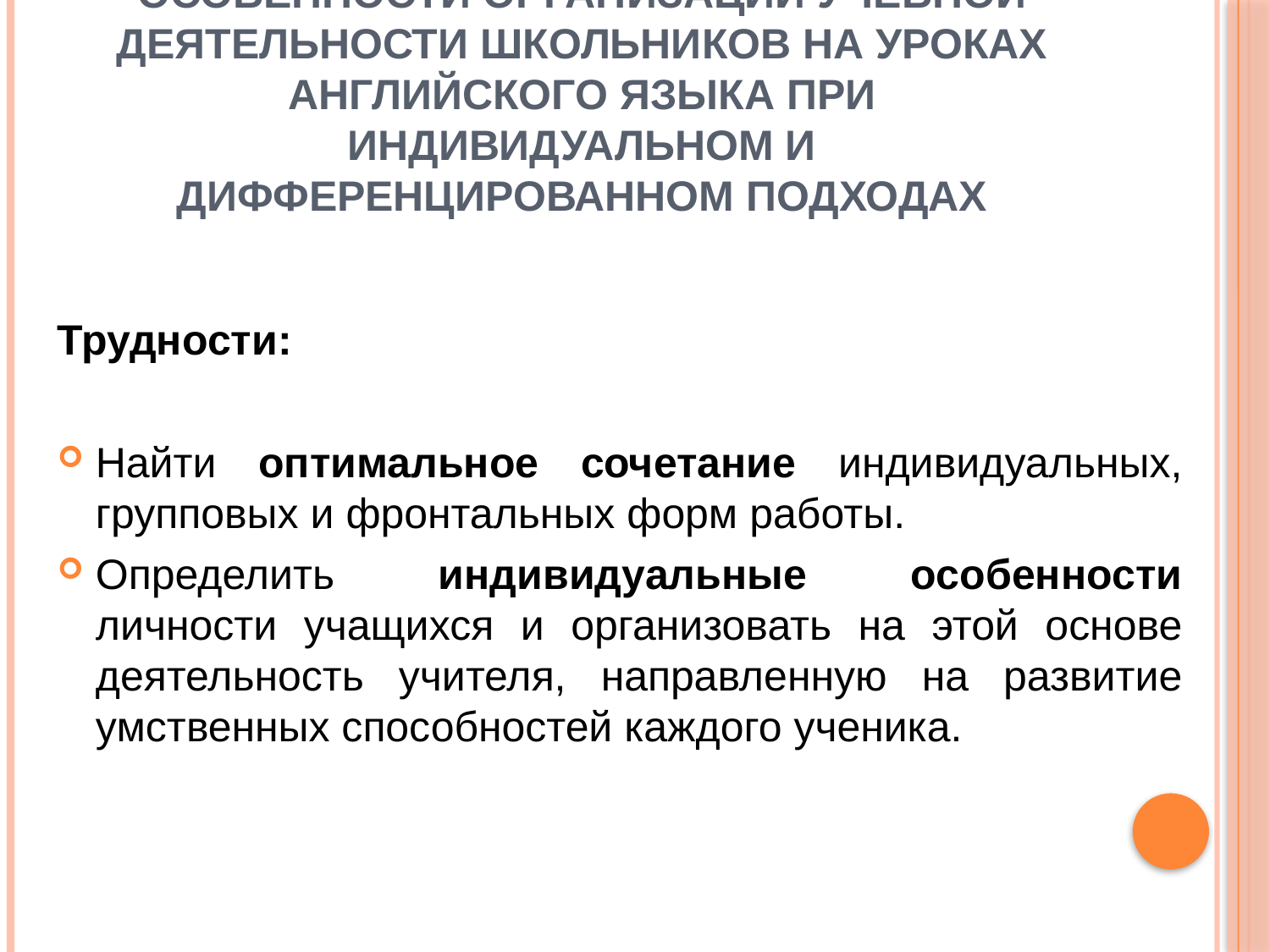

# Особенности организации учебной деятельности школьников на уроках английского языка при индивидуальном и дифференцированном подходах
Трудности:

Найти оптимальное сочетание индивидуальных, групповых и фронтальных форм работы.
Определить индивидуальные особенности личности учащихся и организовать на этой основе деятельность учителя, направленную на развитие умственных способностей каждого ученика.